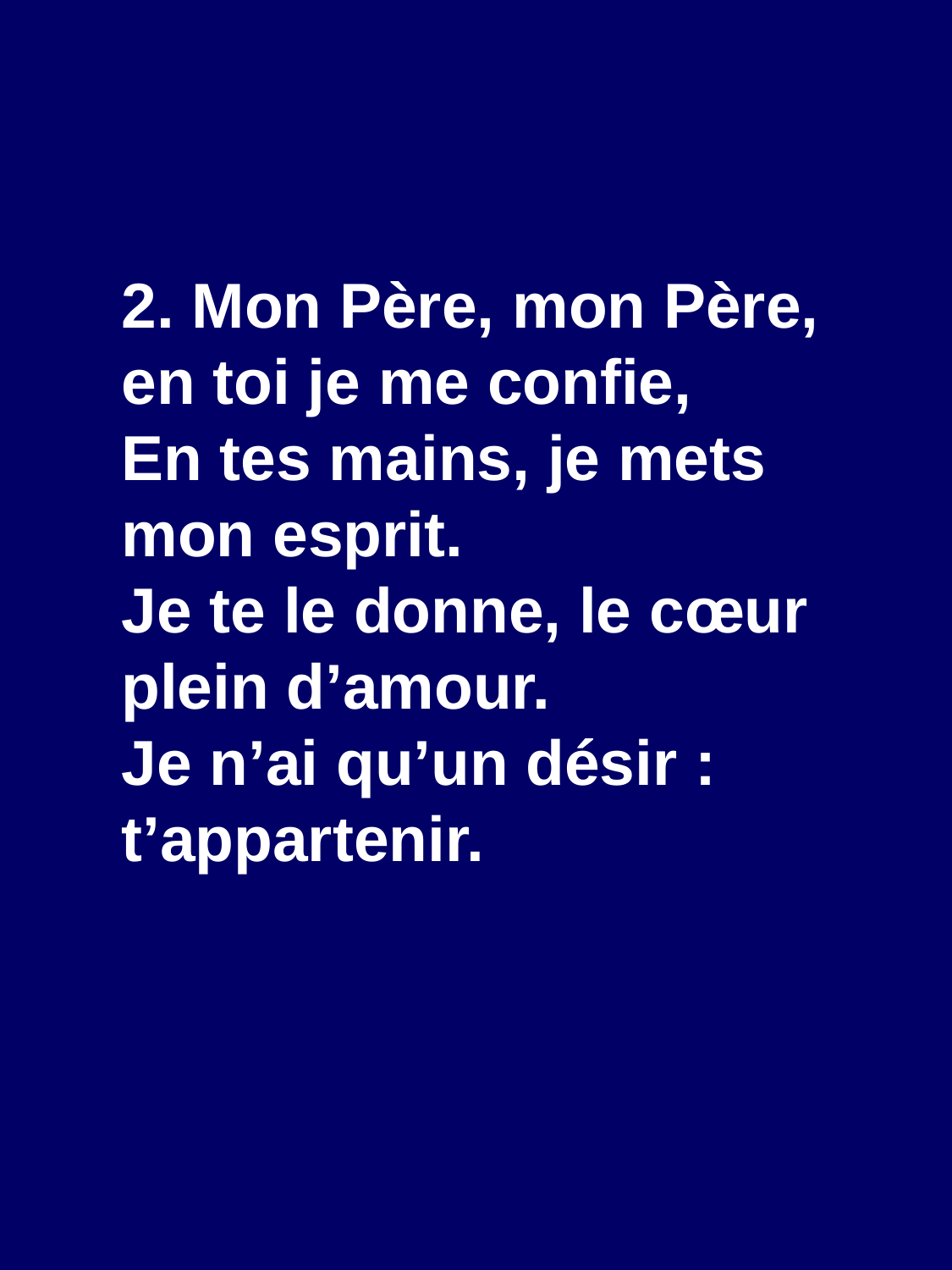

2. Mon Père, mon Père, en toi je me confie,
En tes mains, je mets mon esprit.
Je te le donne, le cœur plein d’amour.
Je n’ai qu’un désir : t’appartenir.